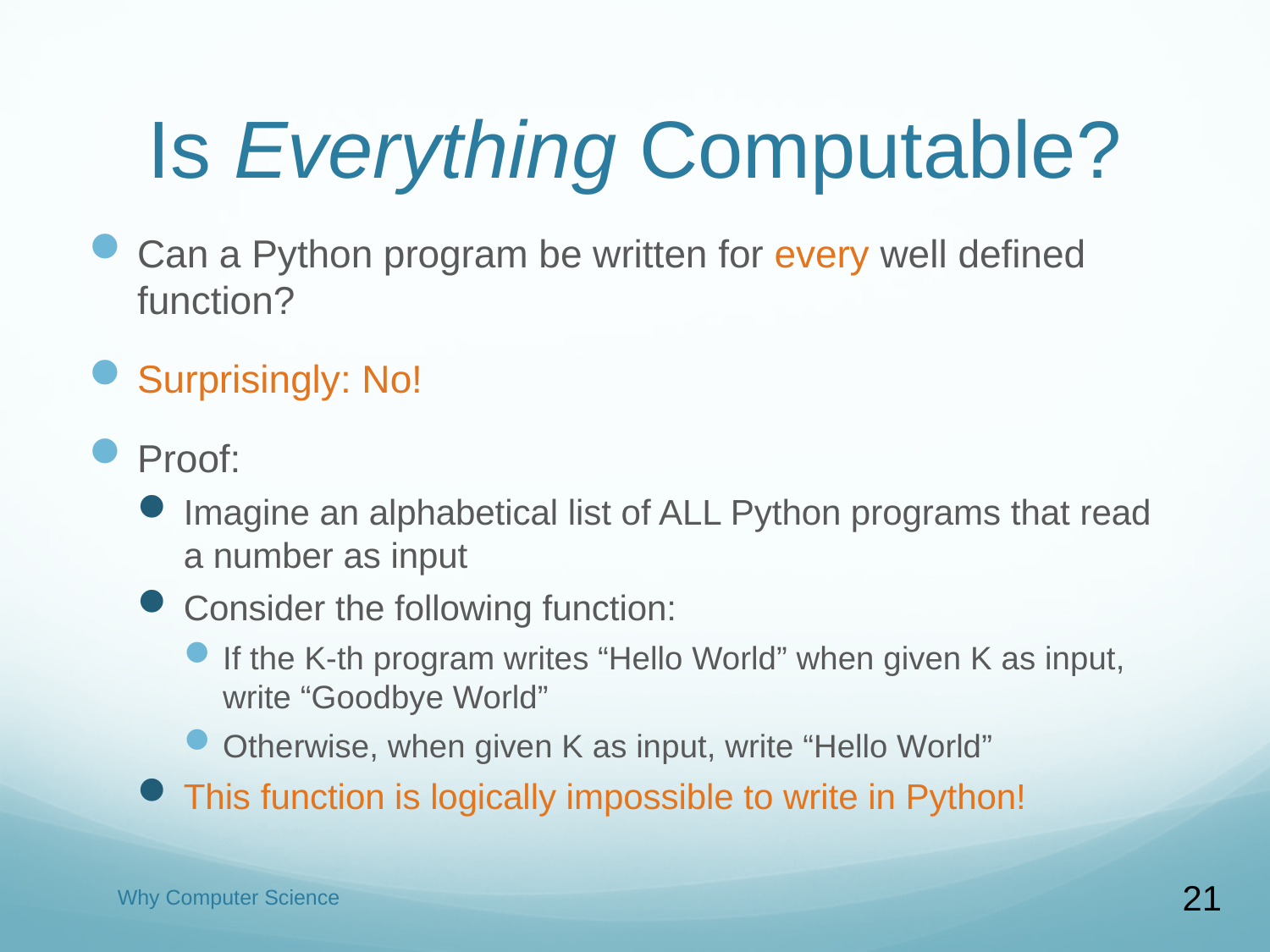

# Is Everything Computable?
Can a Python program be written for every well defined function?
Surprisingly: No!
Proof:
Imagine an alphabetical list of ALL Python programs that read a number as input
Consider the following function:
If the K-th program writes “Hello World” when given K as input, write “Goodbye World”
Otherwise, when given K as input, write “Hello World”
This function is logically impossible to write in Python!

Why Computer Science
21